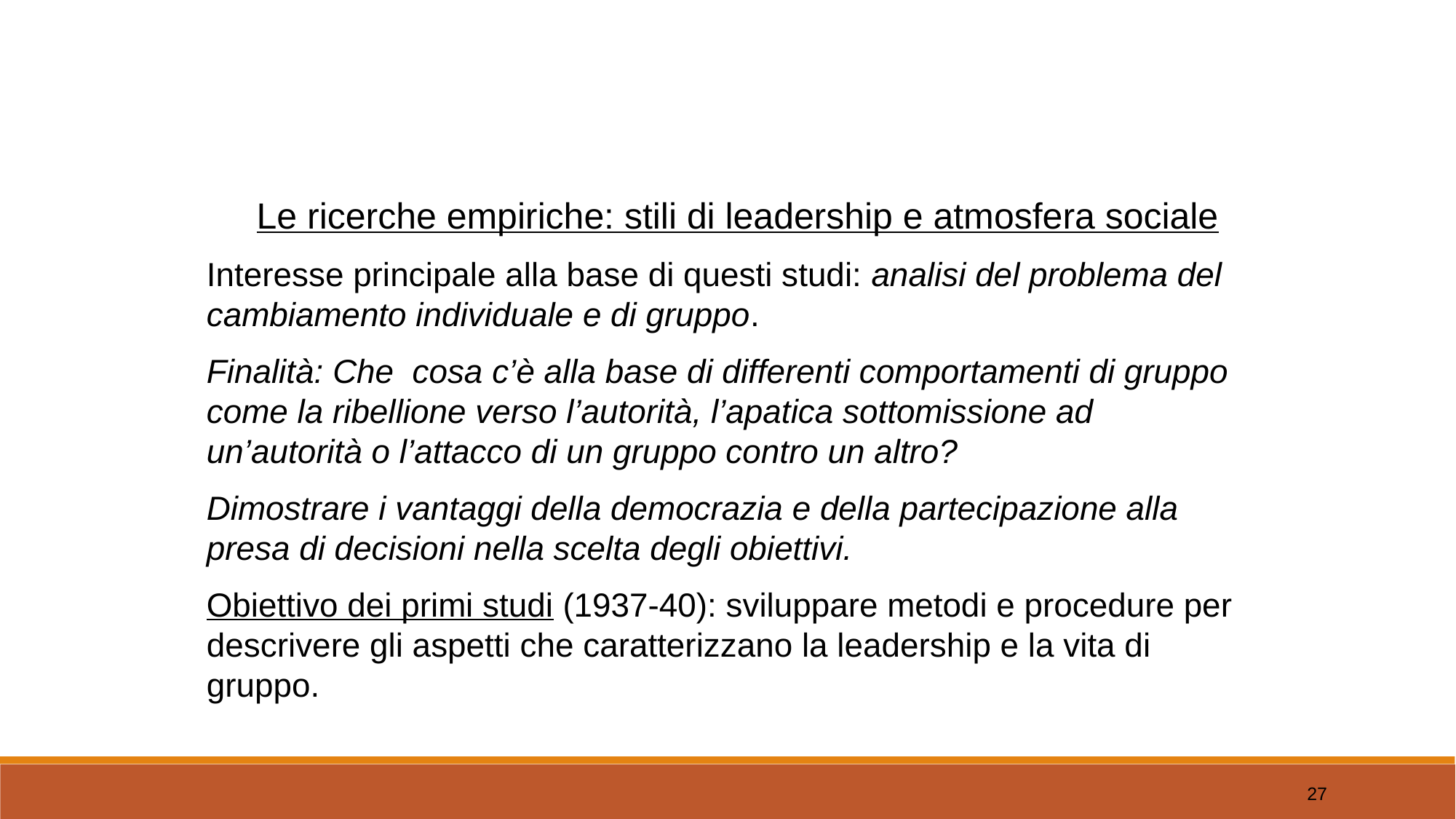

Le ricerche empiriche: stili di leadership e atmosfera sociale
Interesse principale alla base di questi studi: analisi del problema del cambiamento individuale e di gruppo.
Finalità: Che  cosa c’è alla base di differenti comportamenti di gruppo come la ribellione verso l’autorità, l’apatica sottomissione ad un’autorità o l’attacco di un gruppo contro un altro?
Dimostrare i vantaggi della democrazia e della partecipazione alla presa di decisioni nella scelta degli obiettivi.
Obiettivo dei primi studi (1937-40): sviluppare metodi e procedure per descrivere gli aspetti che caratterizzano la leadership e la vita di gruppo.
27